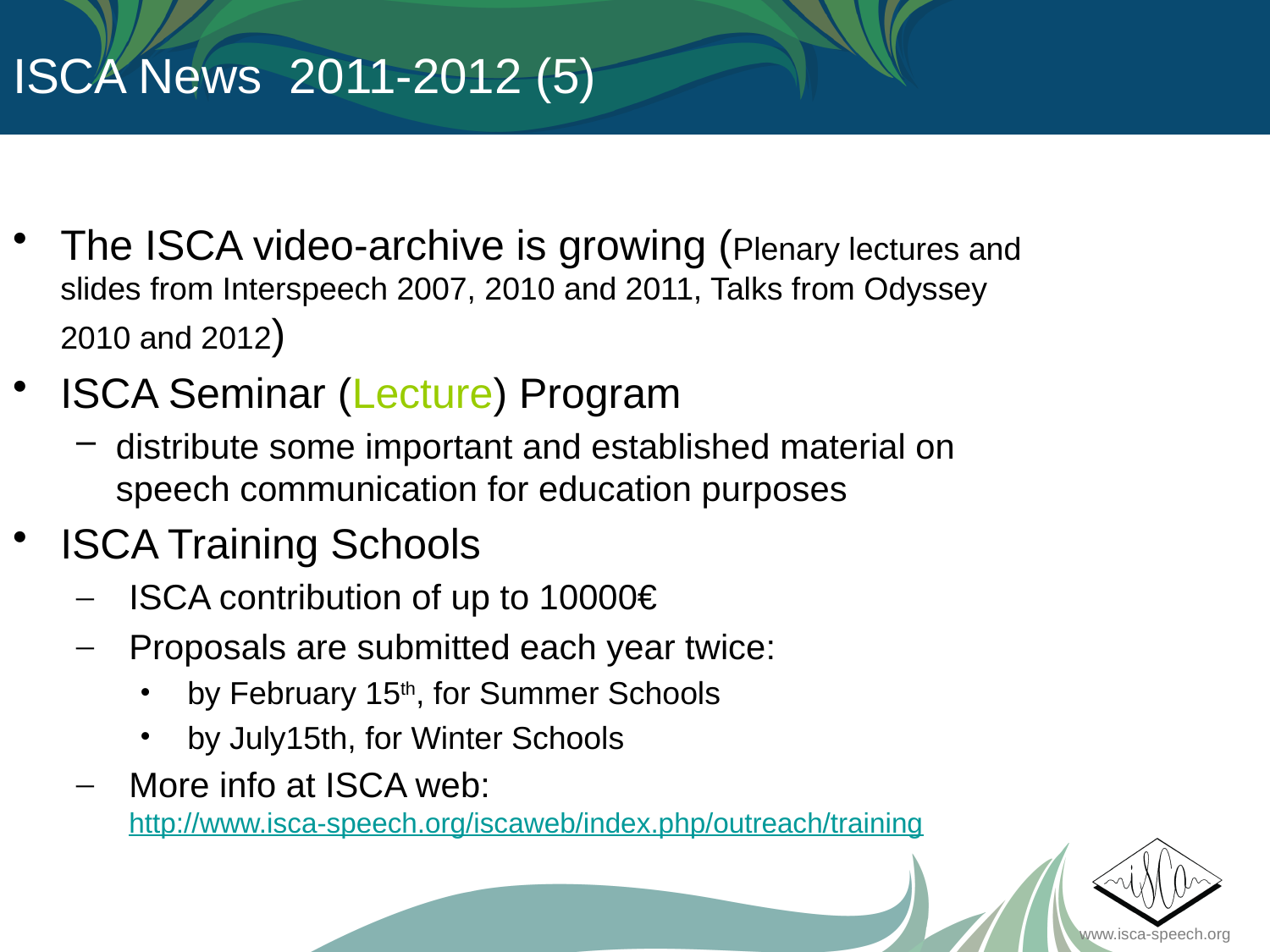

ISCA News  2011-2012 (5)
The ISCA video-archive is growing (Plenary lectures and slides from Interspeech 2007, 2010 and 2011, Talks from Odyssey 2010 and 2012)
ISCA Seminar (Lecture) Program
distribute some important and established material on speech communication for education purposes
ISCA Training Schools
ISCA contribution of up to 10000€
Proposals are submitted each year twice:
by February 15th, for Summer Schools
by July15th, for Winter Schools
More info at ISCA web:
http://www.isca-speech.org/iscaweb/index.php/outreach/training